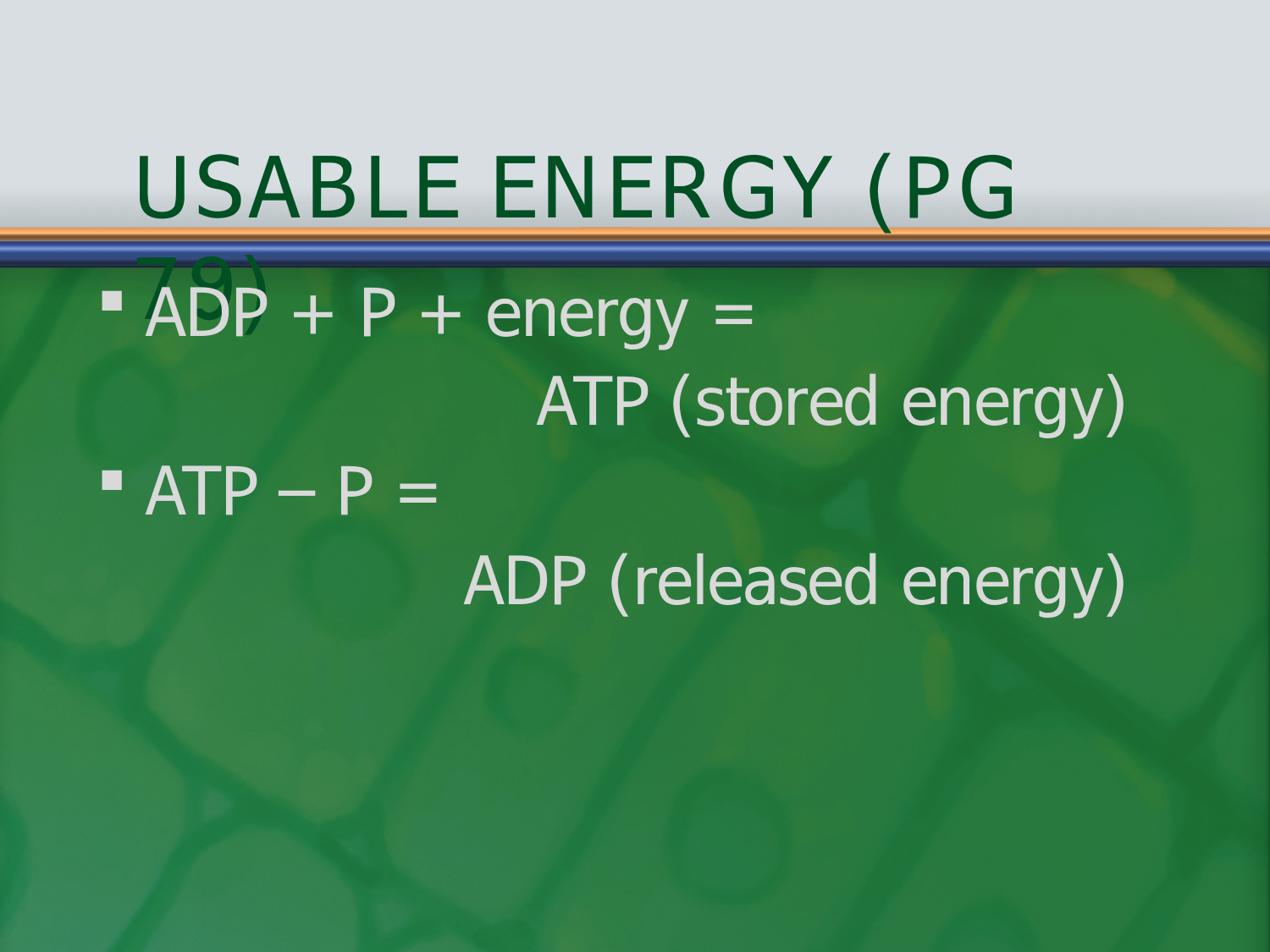

# Usable Energy (pg 79)
ADP + P + energy =
		     ATP (stored energy)
ATP – P =
		  ADP (released energy)